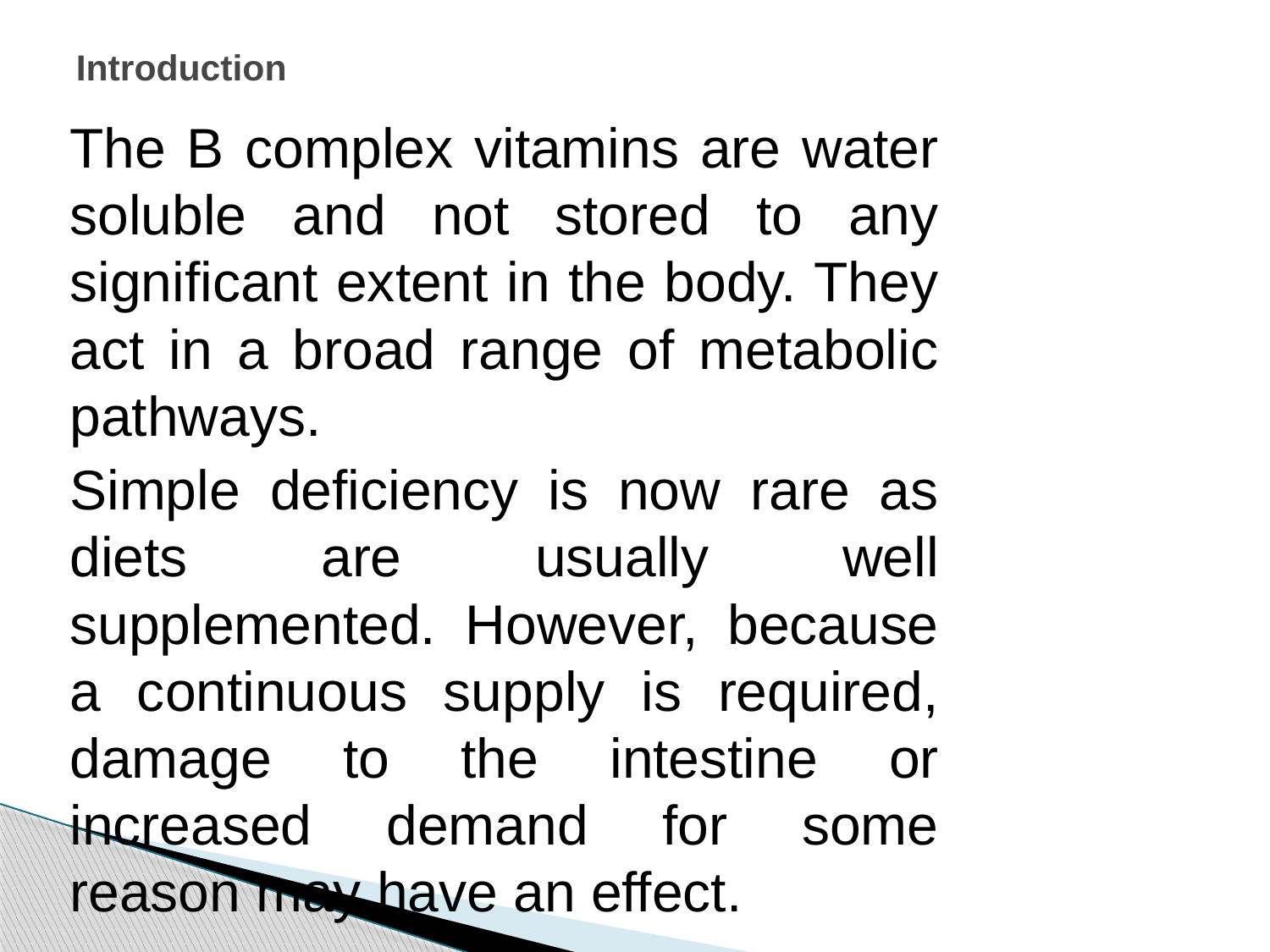

# Introduction
The B complex vitamins are water soluble and not stored to any significant extent in the body. They act in a broad range of metabolic pathways.
Simple deficiency is now rare as diets are usually well supplemented. However, because a continuous supply is required, damage to the intestine or increased demand for some reason may have an effect.